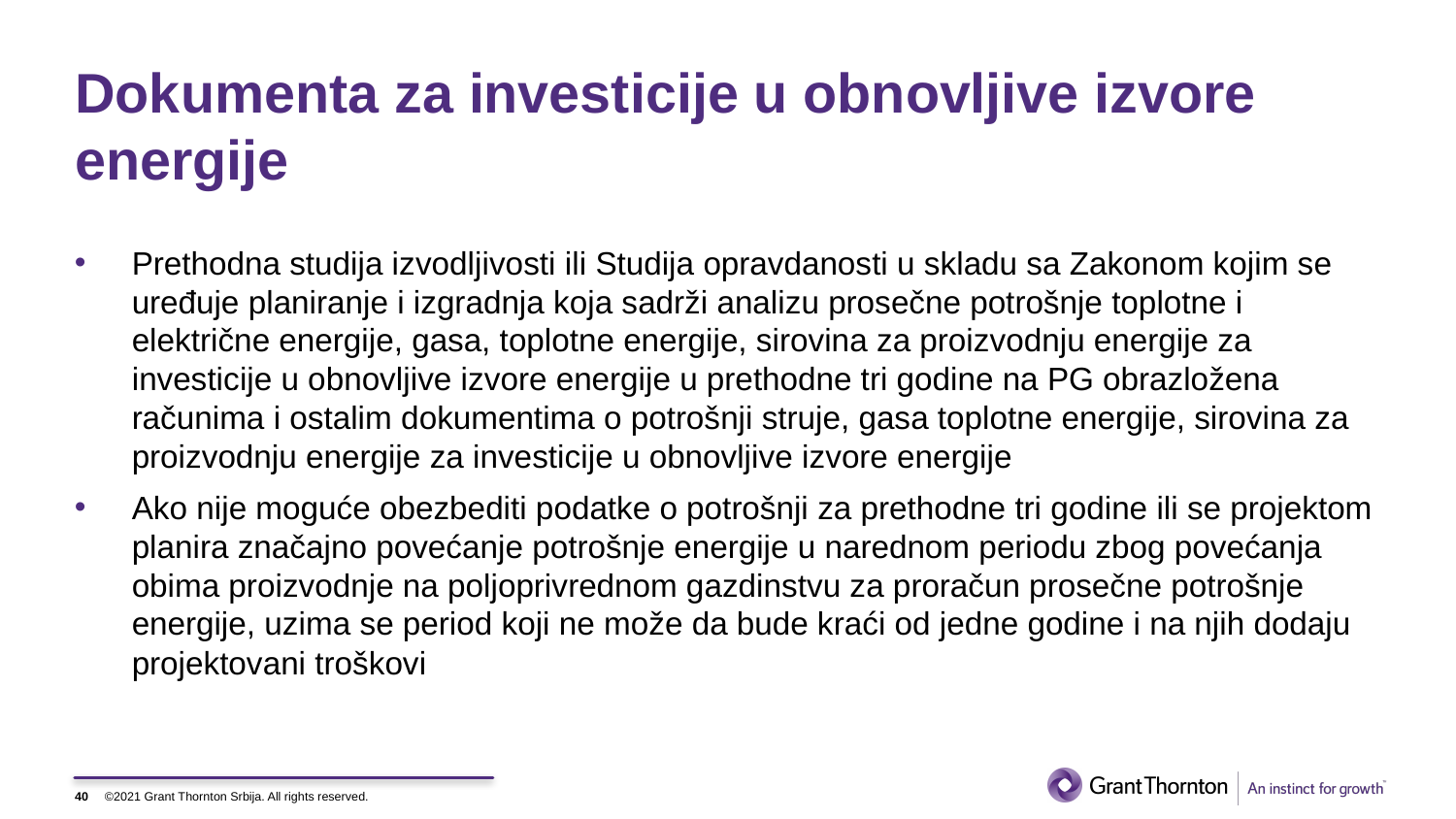

# Dokumenta za investicije u obnovljive izvore energije

Prethodna studija izvodljivosti ili Studija opravdanosti u skladu sa Zakonom kojim se uređuje planiranje i izgradnja koja sadrži analizu prosečne potrošnje toplotne i električne energije, gasa, toplotne energije, sirovina za proizvodnju energije za investicije u obnovljive izvore energije u prethodne tri godine na PG obrazložena računima i ostalim dokumentima o potrošnji struje, gasa toplotne energije, sirovina za proizvodnju energije za investicije u obnovljive izvore energije
Ako nije moguće obezbediti podatke o potrošnji za prethodne tri godine ili se projektom planira značajno povećanje potrošnje energije u narednom periodu zbog povećanja obima proizvodnje na poljoprivrednom gazdinstvu za proračun prosečne potrošnje energije, uzima se period koji ne može da bude kraći od jedne godine i na njih dodaju projektovani troškovi

40